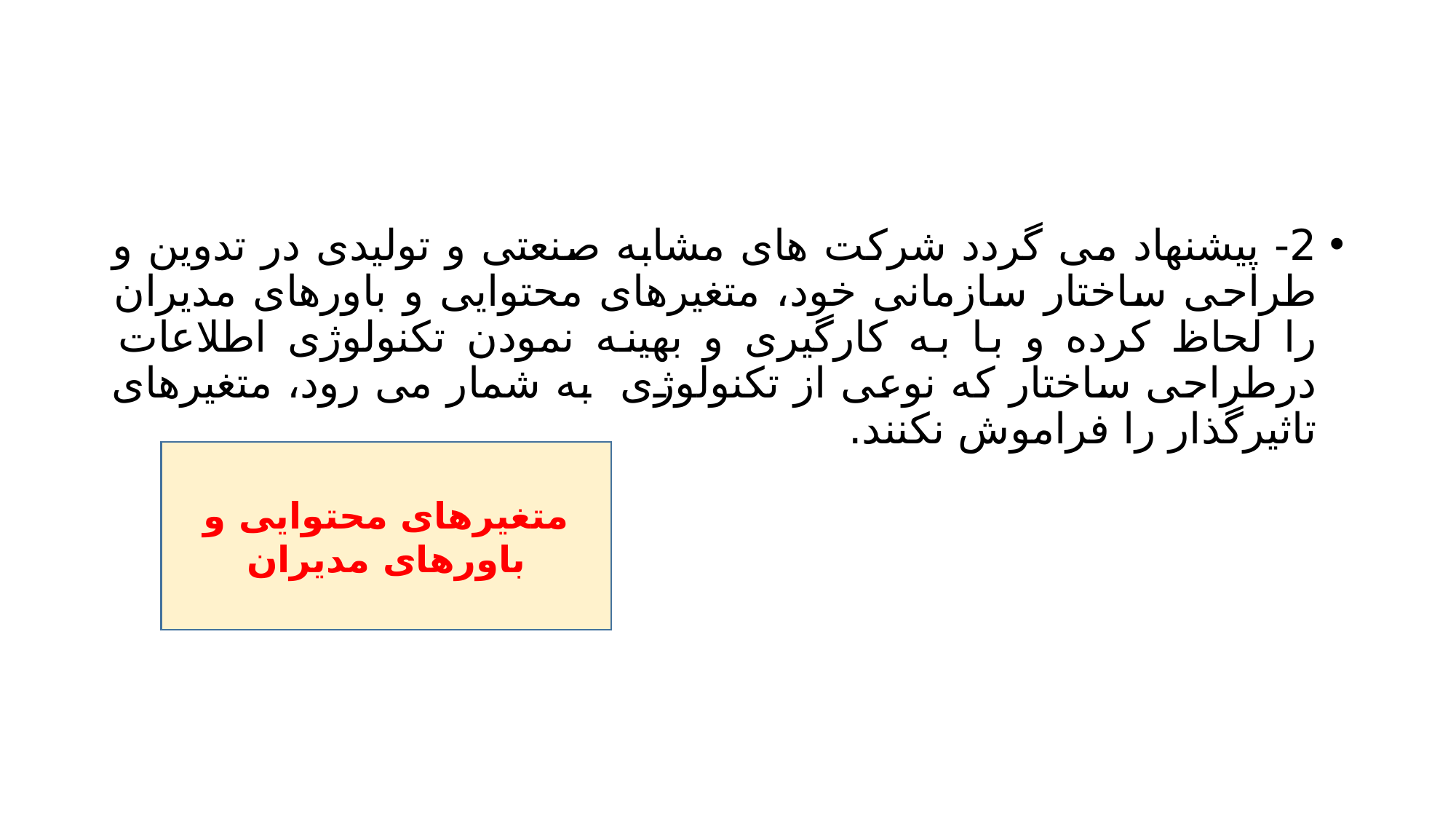

#
2- پیشنهاد می گردد شرکت های مشابه صنعتی و تولیدی در تدوین و طراحی ساختار سازمانی خود، متغیرهای محتوایی و باورهای مدیران را لحاظ کرده و با به کارگیری و بهینه نمودن تکنولوژی اطلاعات درطراحی ساختار که نوعی از تکنولوژی  به شمار می رود، متغیرهای تاثیرگذار را فراموش نکنند.

متغیرهای محتوایی و باورهای مدیران